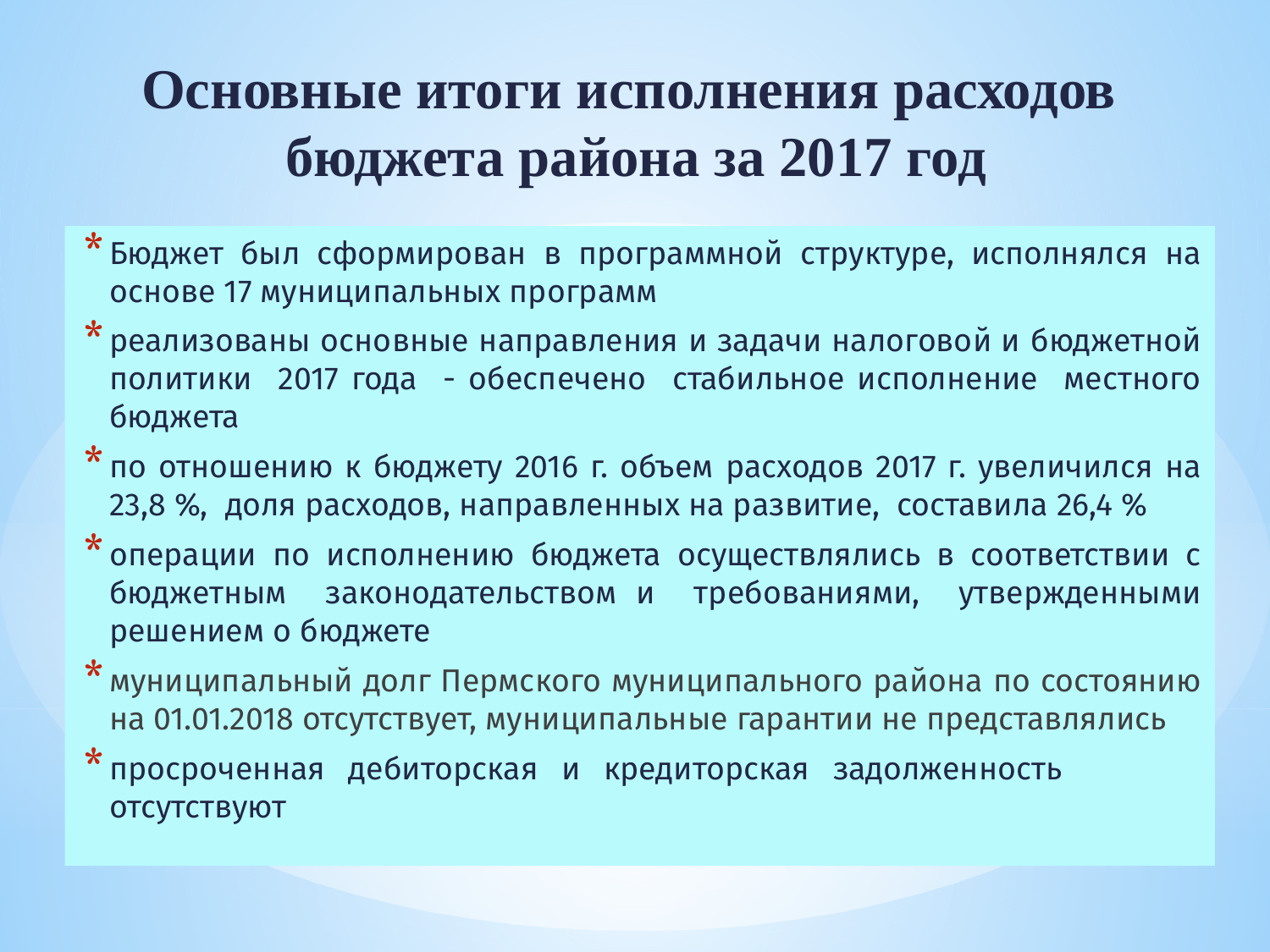

# Основные итоги исполнения расходов бюджета района за 2017 год
Бюджет был сформирован в программной структуре, исполнялся на основе 17 муниципальных программ
реализованы основные направления и задачи налоговой и бюджетной политики  2017 года  - обеспечено  стабильное исполнение  местного бюджета
по отношению к бюджету 2016 г. объем расходов 2017 г. увеличился на 23,8 %,  доля расходов, направленных на развитие,  составила 26,4 %
операции по исполнению бюджета осуществлялись в соответствии с бюджетным  законодательством и  требованиями,  утвержденными решением о бюджете
муниципальный долг Пермского муниципального района по состоянию на 01.01.2018 отсутствует, муниципальные гарантии не представлялись
просроченная дебиторская и кредиторская задолженность       отсутствуют